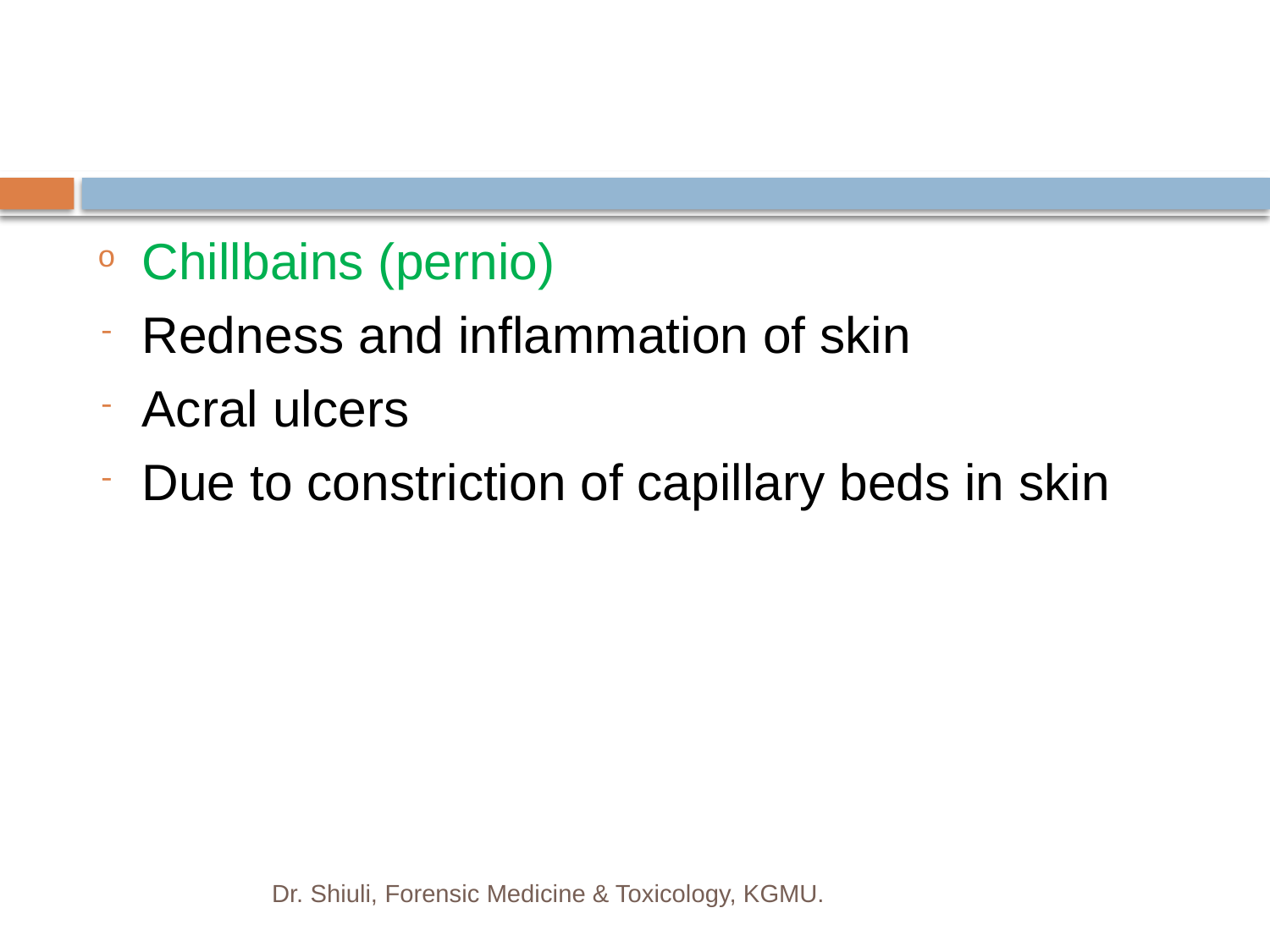

#
Chillbains (pernio)
Redness and inflammation of skin
Acral ulcers
Due to constriction of capillary beds in skin

Dr. Shiuli, Forensic Medicine & Toxicology, KGMU.